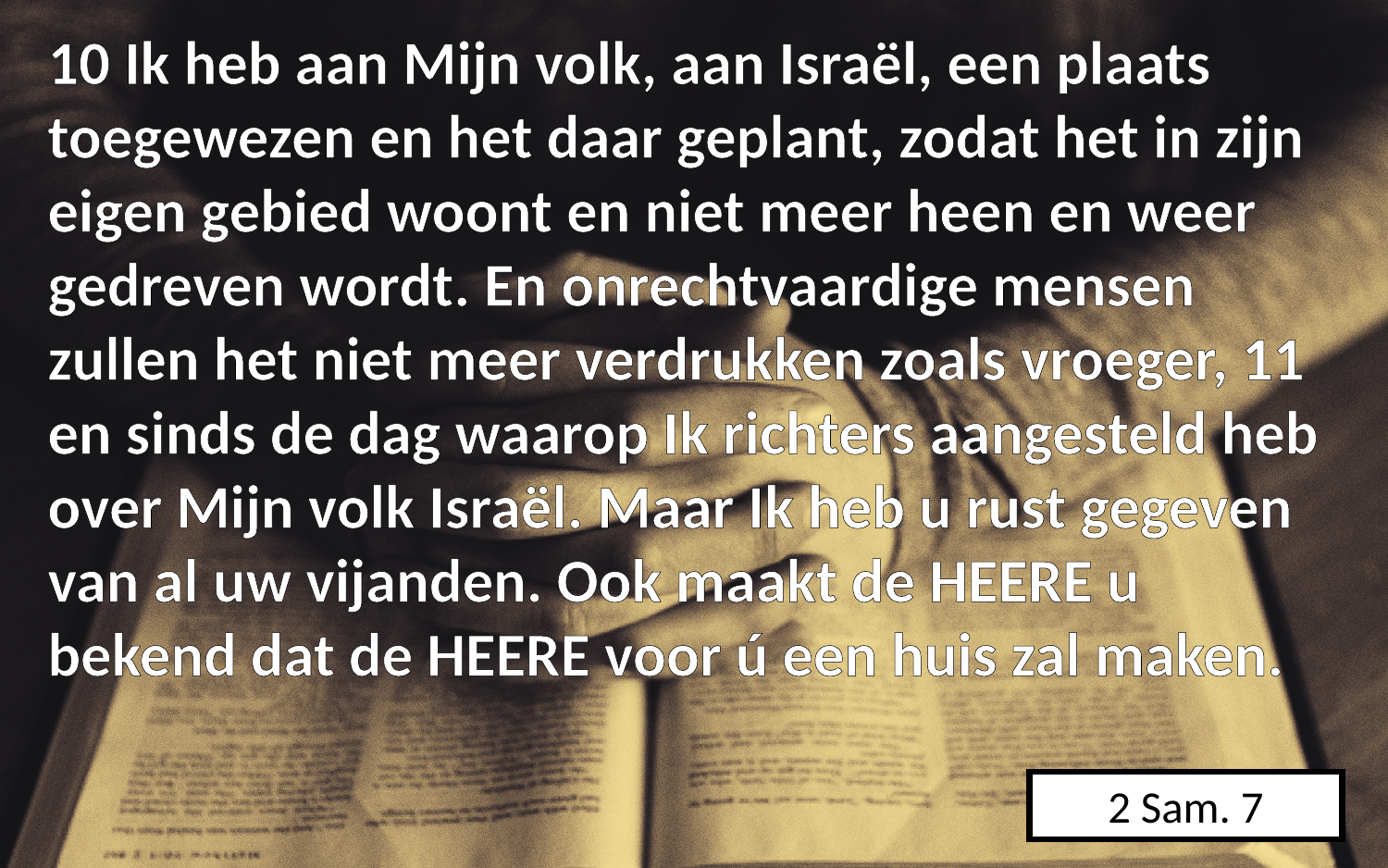

10 Ik heb aan Mijn volk, aan Israël, een plaats toegewezen en het daar geplant, zodat het in zijn eigen gebied woont en niet meer heen en weer gedreven wordt. En onrechtvaardige mensen zullen het niet meer verdrukken zoals vroeger, 11 en sinds de dag waarop Ik richters aangesteld heb over Mijn volk Israël. Maar Ik heb u rust gegeven van al uw vijanden. Ook maakt de HEERE u bekend dat de HEERE voor ú een huis zal maken.
2 Sam. 7